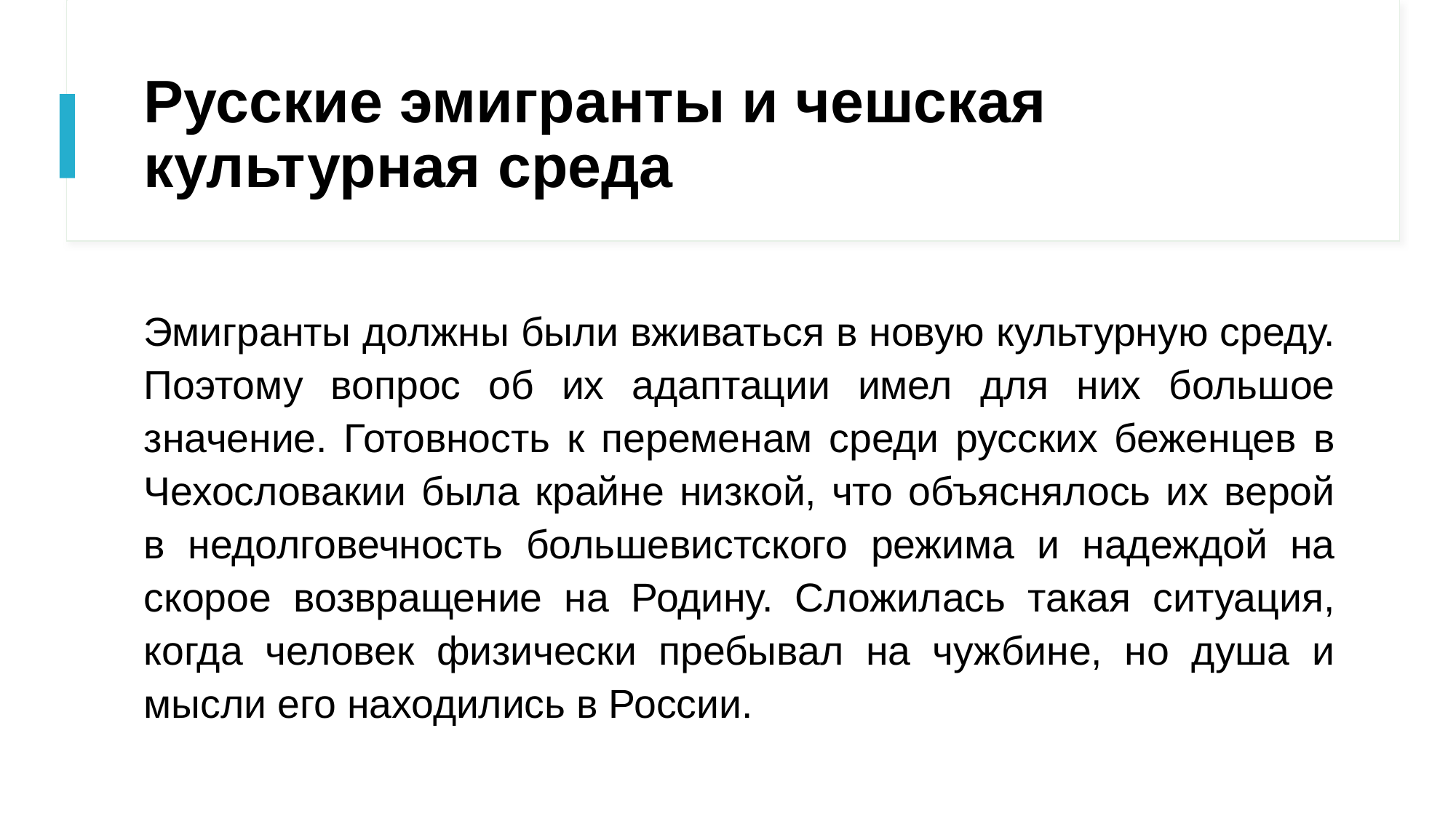

# Русские эмигранты и чешская культурная среда
Эмигранты должны были вживаться в новую культурную среду. Поэтому вопрос об их адаптации имел для них большое значение. Готовность к переменам среди русских беженцев в Чехословакии была крайне низкой, что объяснялось их верой в недолговечность большевистского режима и надеждой на скорое возвращение на Родину. Сложилась такая ситуация, когда человек физически пребывал на чужбине, но душа и мысли его находились в России.